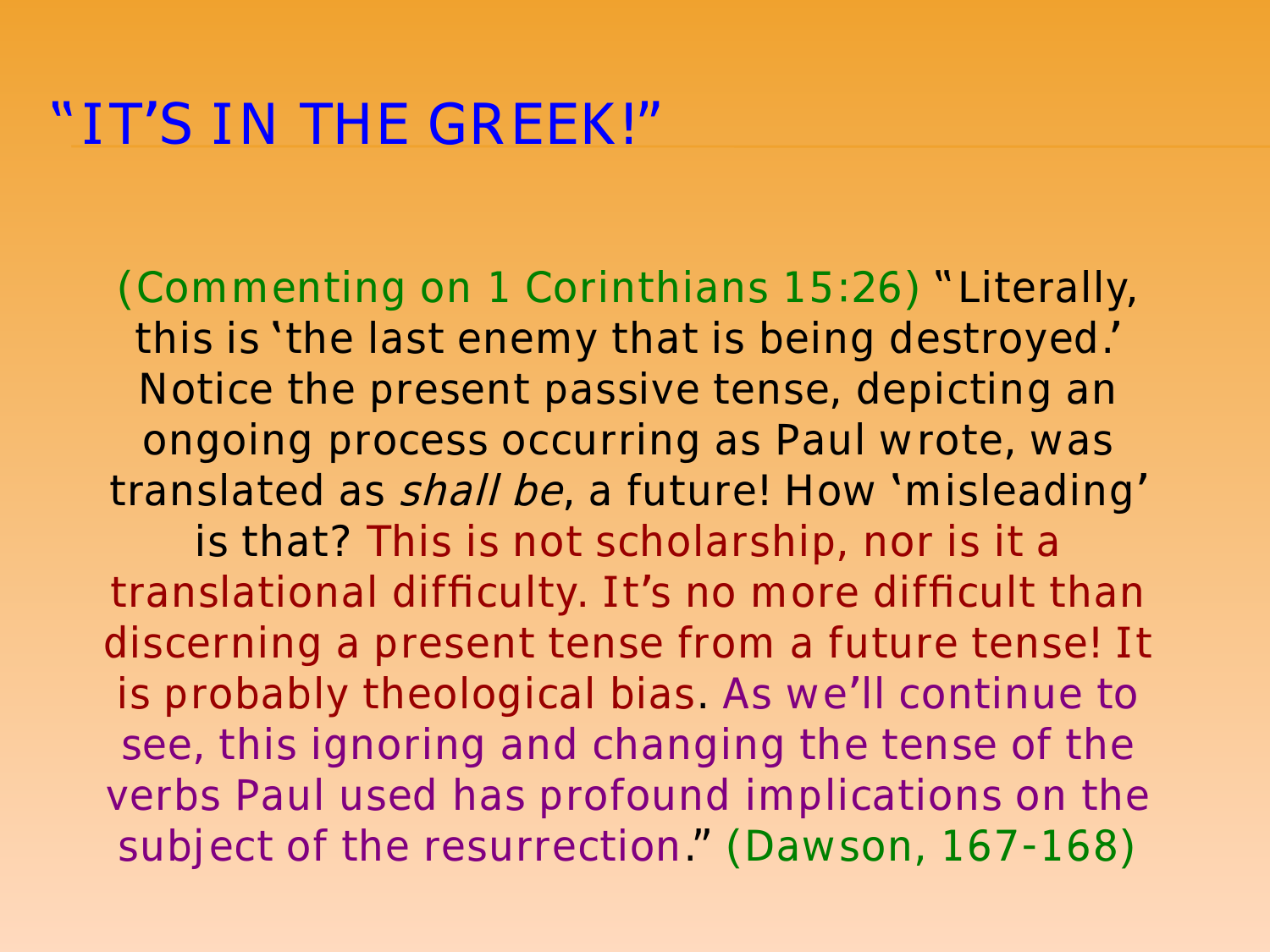

# “It’s In the Greek!”
(Commenting on 1 Corinthians 15:26) “Literally, this is ‘the last enemy that is being destroyed.’ Notice the present passive tense, depicting an ongoing process occurring as Paul wrote, was translated as shall be, a future! How ‘misleading’ is that? This is not scholarship, nor is it a translational difficulty. It’s no more difficult than discerning a present tense from a future tense! It is probably theological bias. As we’ll continue to see, this ignoring and changing the tense of the verbs Paul used has profound implications on the subject of the resurrection.” (Dawson, 167-168)